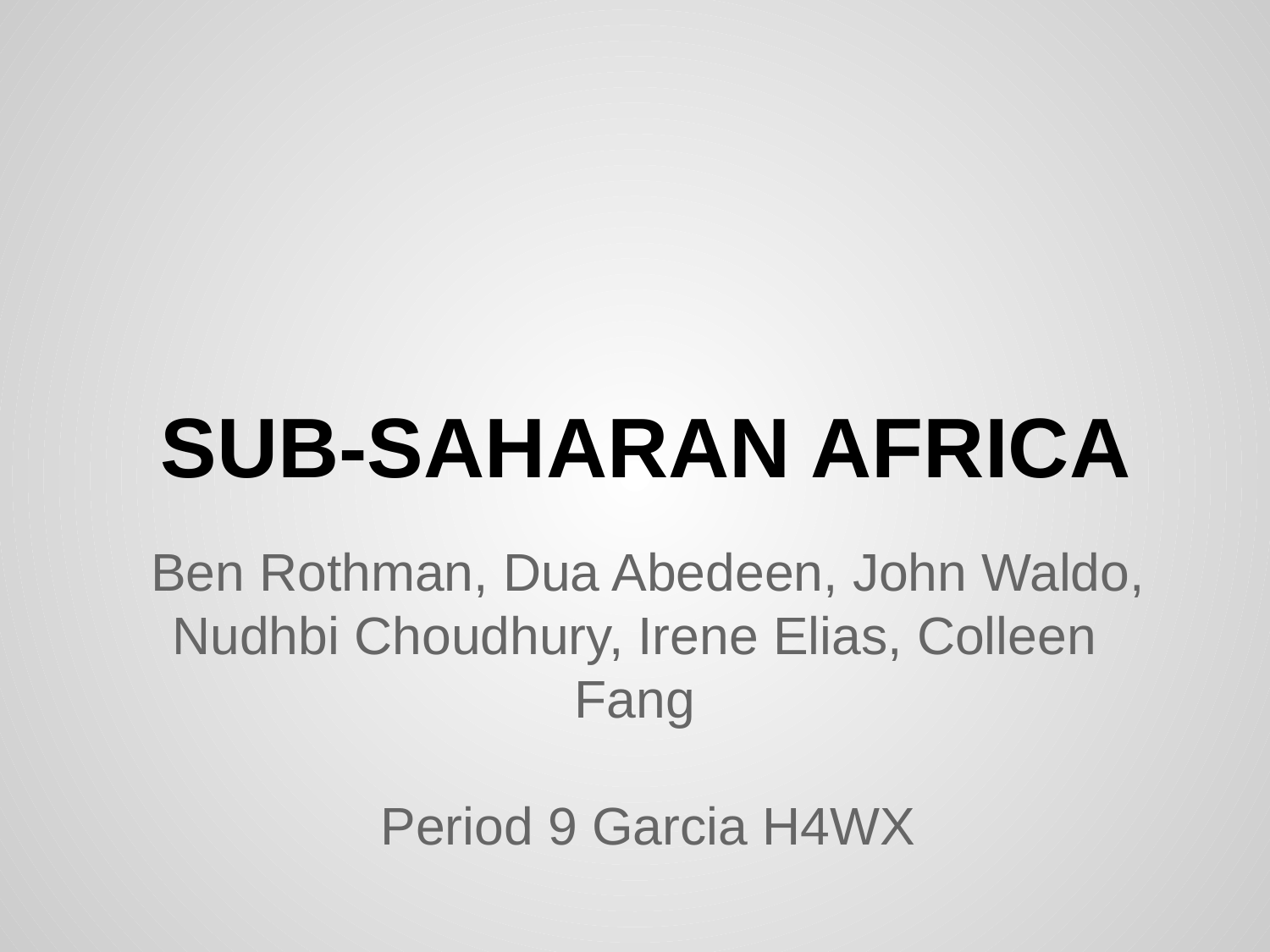

# SUB-SAHARAN AFRICA
Ben Rothman, Dua Abedeen, John Waldo, Nudhbi Choudhury, Irene Elias, Colleen Fang

Period 9 Garcia H4WX